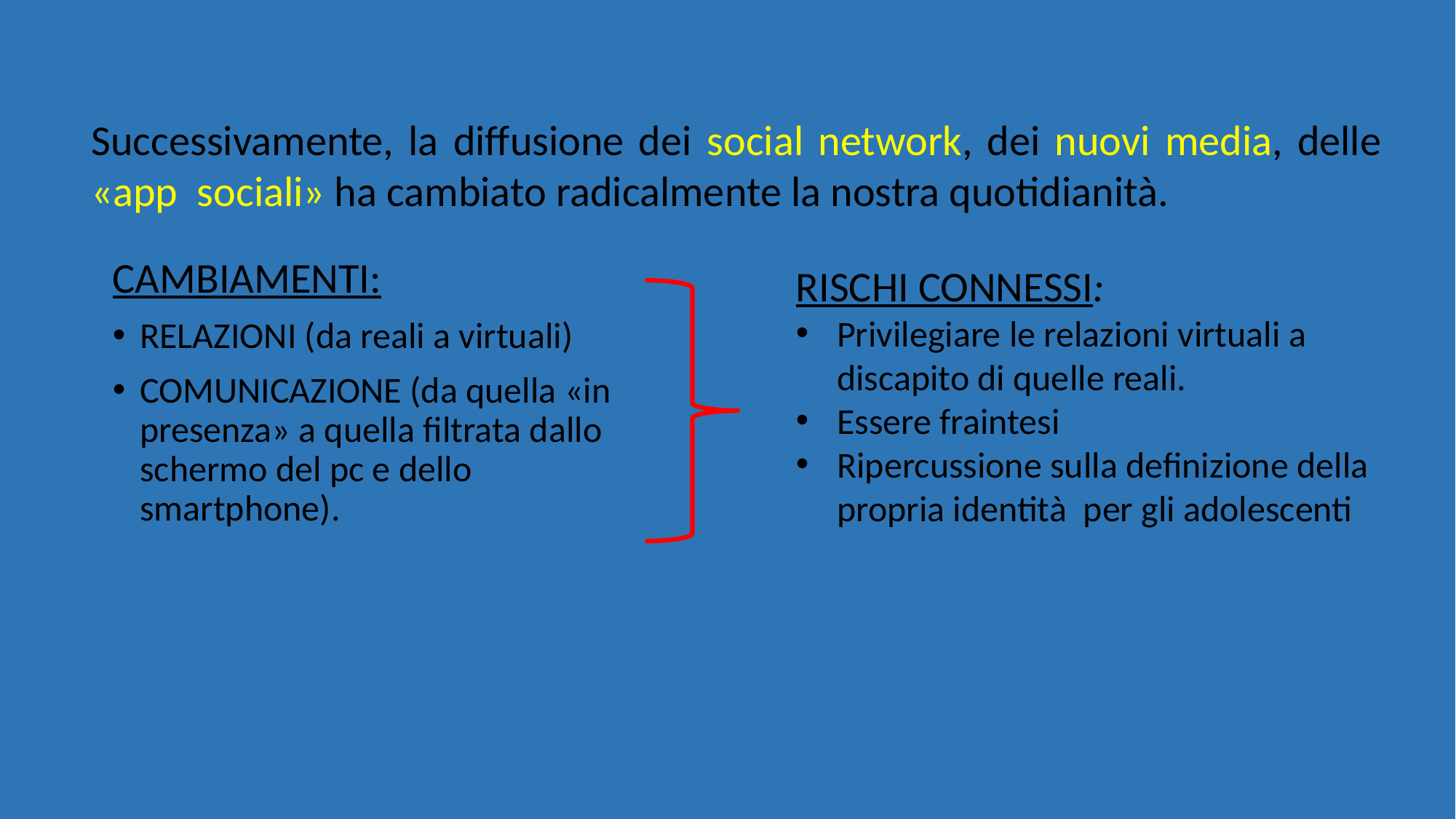

Successivamente, la diffusione dei social network, dei nuovi media, delle «app  sociali» ha cambiato radicalmente la nostra quotidianità.
CAMBIAMENTI:
RELAZIONI (da reali a virtuali)
COMUNICAZIONE (da quella «in presenza» a quella filtrata dallo schermo del pc e dello smartphone).
RISCHI CONNESSI:
Privilegiare le relazioni virtuali a discapito di quelle reali.
Essere fraintesi
Ripercussione sulla definizione della  propria identità  per gli adolescenti